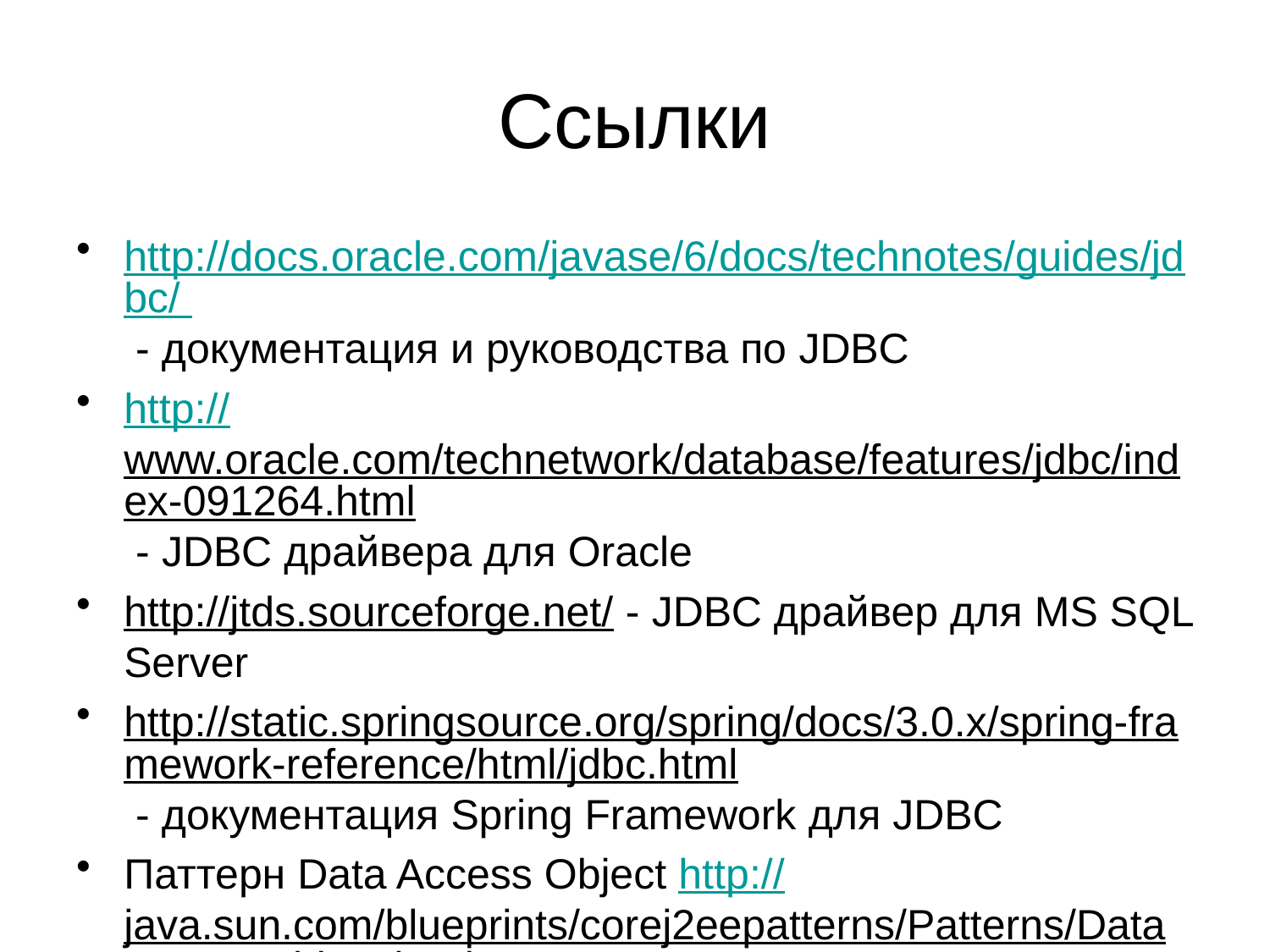

# Ссылки
http://docs.oracle.com/javase/6/docs/technotes/guides/jdbc/  - документация и руководства по JDBC
http://www.oracle.com/technetwork/database/features/jdbc/index-091264.html - JDBC драйвера для Oracle
http://jtds.sourceforge.net/ - JDBC драйвер для MS SQL Server
http://static.springsource.org/spring/docs/3.0.x/spring-framework-reference/html/jdbc.html - документация Spring Framework для JDBC
Паттерн Data Access Object http://java.sun.com/blueprints/corej2eepatterns/Patterns/DataAccessObject.html